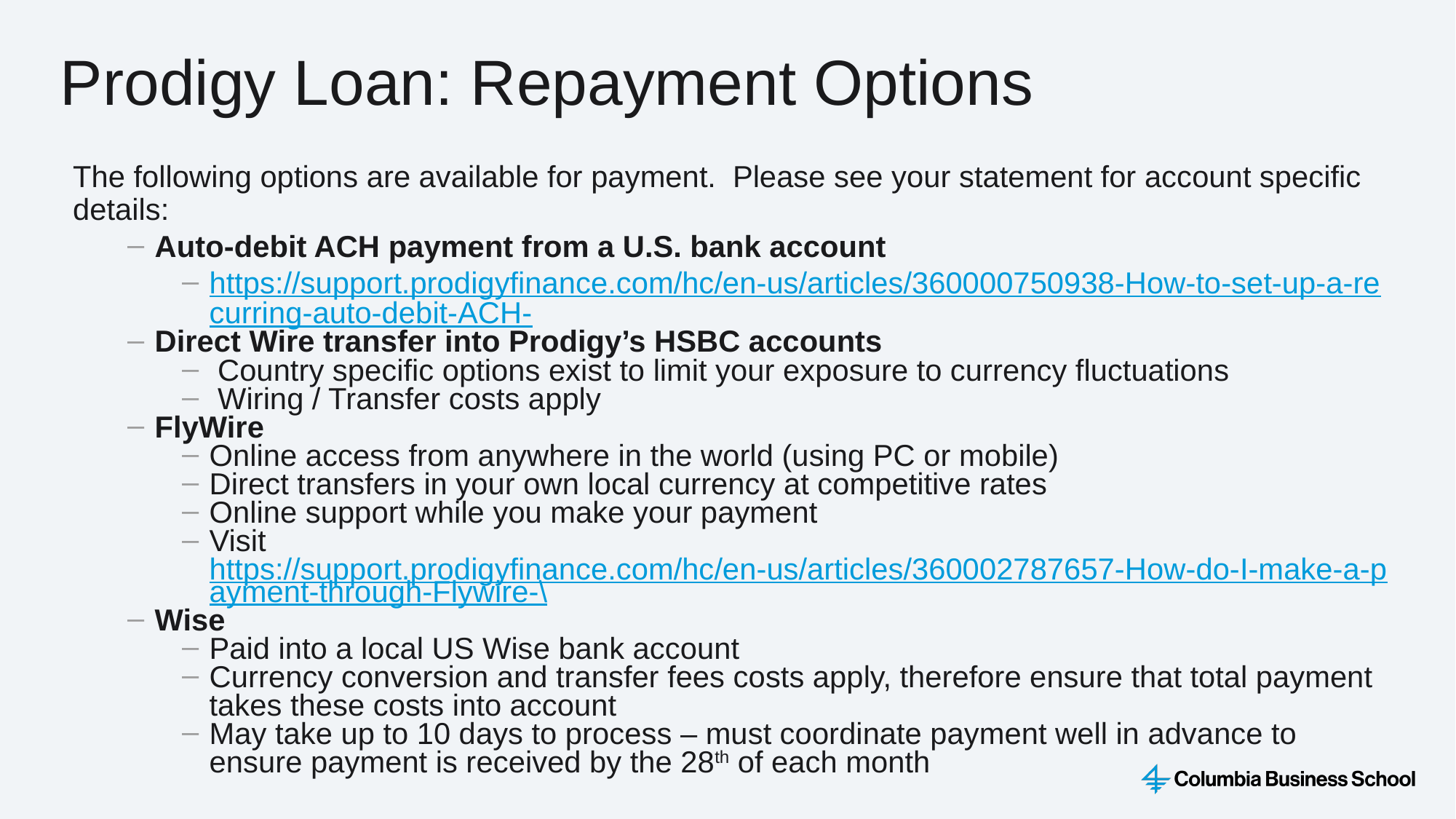

Prodigy Loan: Repayment Options
The following options are available for payment.  Please see your statement for account specific details:
Auto-debit ACH payment from a U.S. bank account
https://support.prodigyfinance.com/hc/en-us/articles/360000750938-How-to-set-up-a-recurring-auto-debit-ACH-
Direct Wire transfer into Prodigy’s HSBC accounts
 Country specific options exist to limit your exposure to currency fluctuations
 Wiring / Transfer costs apply
FlyWire
Online access from anywhere in the world (using PC or mobile)
Direct transfers in your own local currency at competitive rates
Online support while you make your payment
Visit https://support.prodigyfinance.com/hc/en-us/articles/360002787657-How-do-I-make-a-payment-through-Flywire-\
Wise
Paid into a local US Wise bank account
Currency conversion and transfer fees costs apply, therefore ensure that total payment takes these costs into account
May take up to 10 days to process – must coordinate payment well in advance to ensure payment is received by the 28th of each month